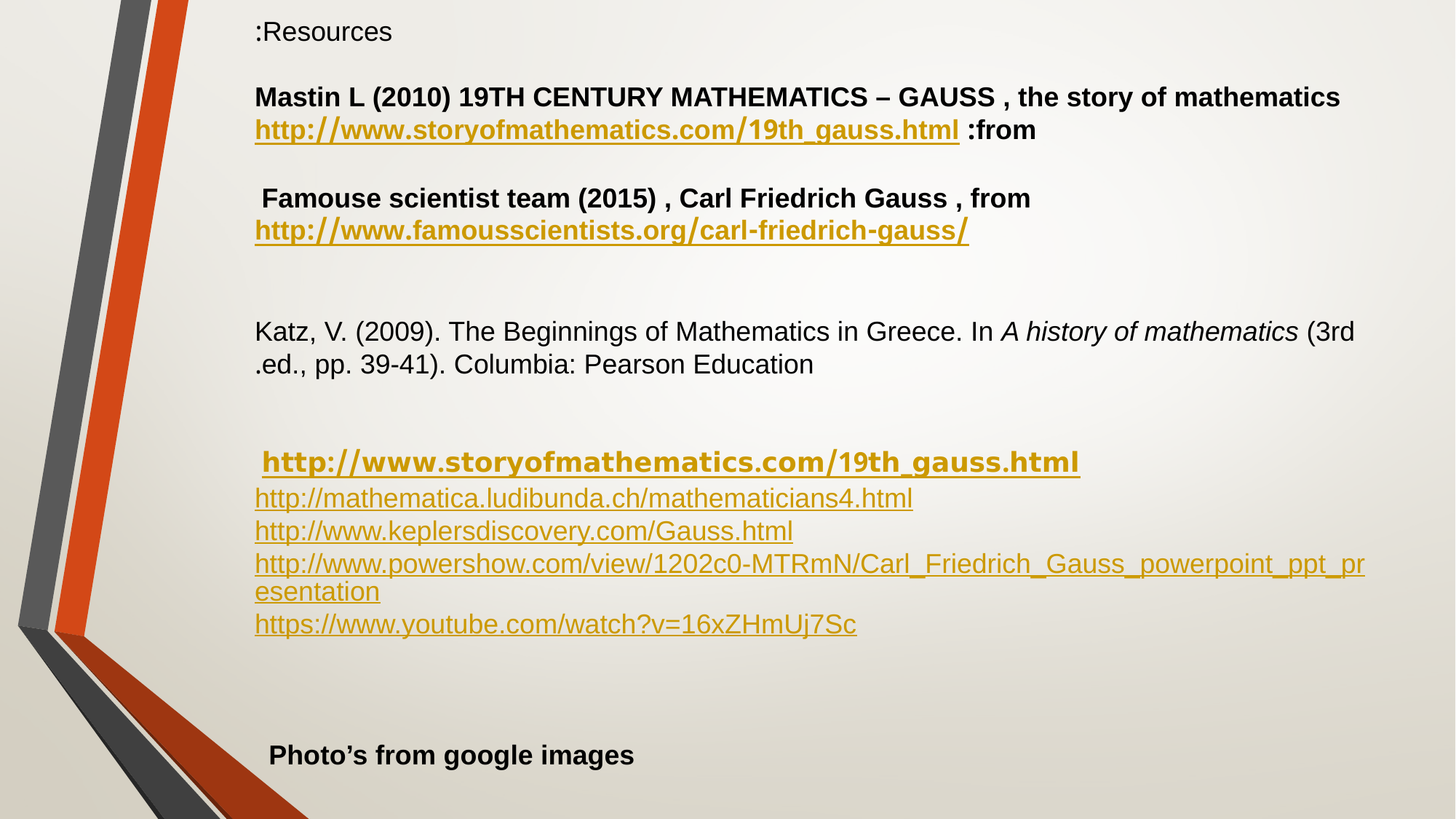

Resources:

Mastin L (2010) 19TH CENTURY MATHEMATICS – GAUSS , the story of mathematics from: http://www.storyofmathematics.com/19th_gauss.html

Famouse scientist team (2015) , Carl Friedrich Gauss , from http://www.famousscientists.org/carl-friedrich-gauss/

Katz, V. (2009). The Beginnings of Mathematics in Greece. In A history of mathematics (3rd ed., pp. 39-41). Columbia: Pearson Education.

http://www.storyofmathematics.com/19th_gauss.html
http://mathematica.ludibunda.ch/mathematicians4.html
http://www.keplersdiscovery.com/Gauss.html
http://www.powershow.com/view/1202c0-MTRmN/Carl_Friedrich_Gauss_powerpoint_ppt_presentation
https://www.youtube.com/watch?v=16xZHmUj7Sc

Photo’s from google images